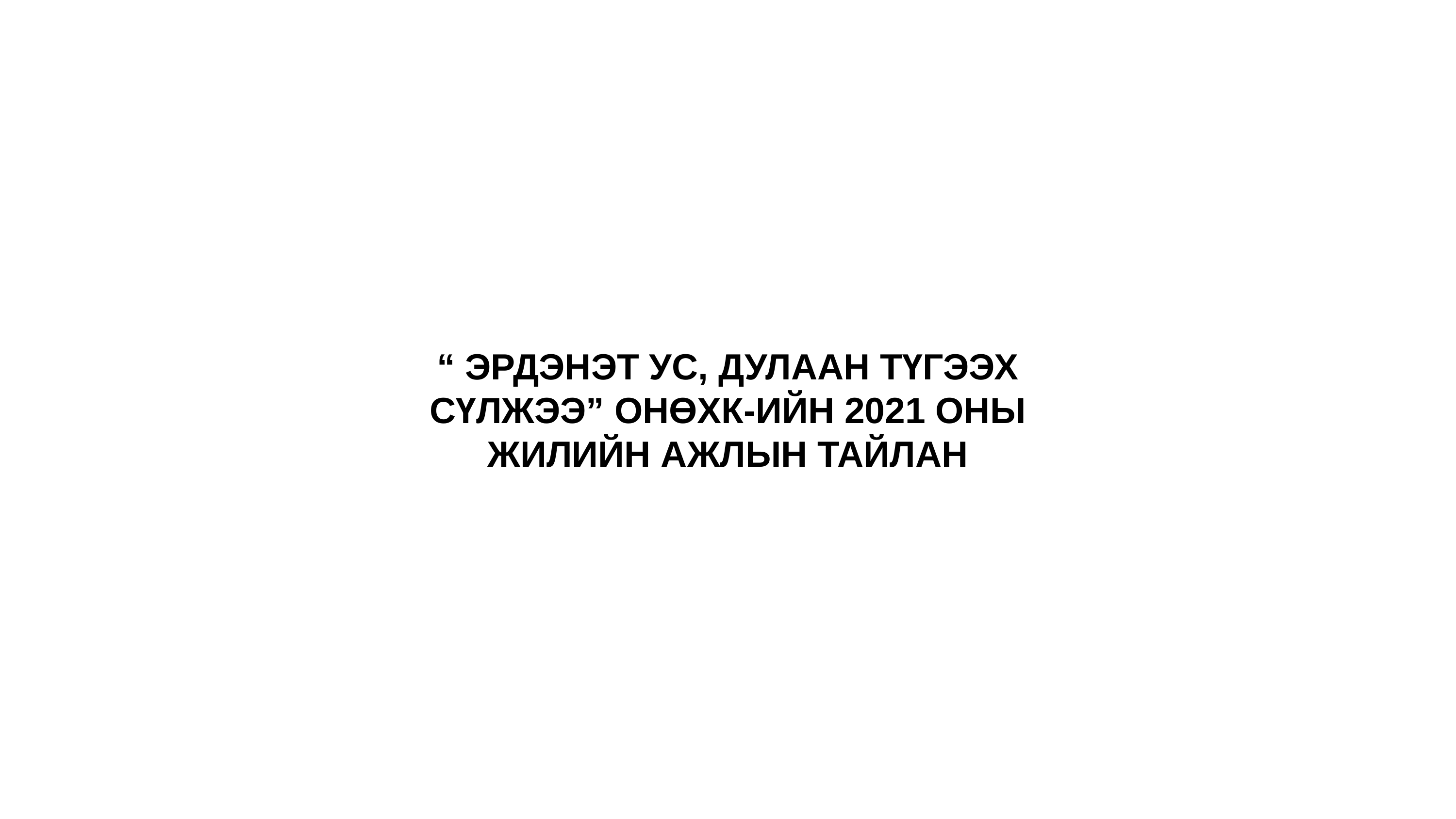

“ ЭРДЭНЭТ УС, ДУЛААН ТҮГЭЭХ СҮЛЖЭЭ” ОНӨХК-ИЙН 2021 ОНЫ ЖИЛИЙН АЖЛЫН ТАЙЛАН